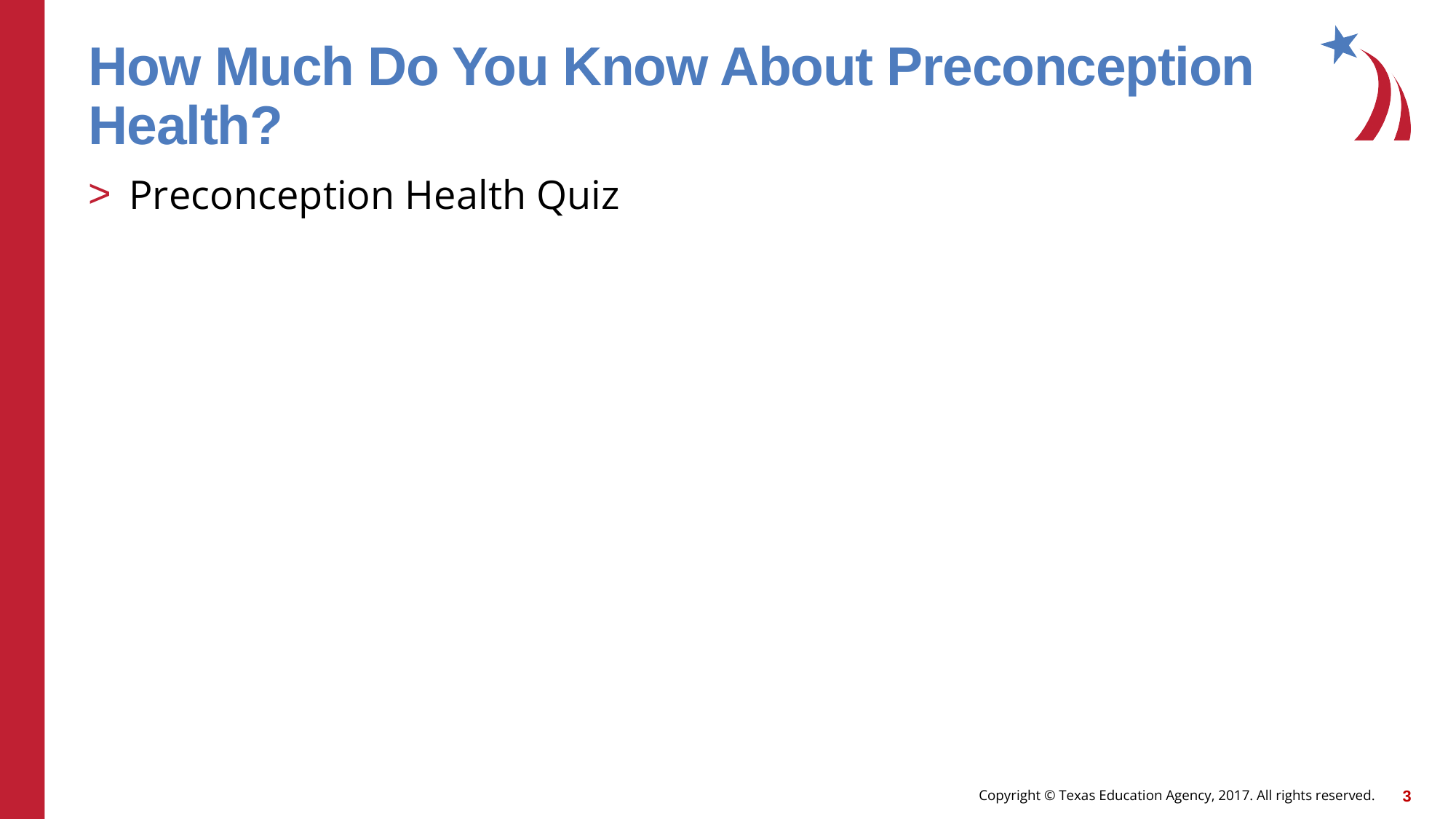

How Much Do You Know About Preconception Health?
Preconception Health Quiz